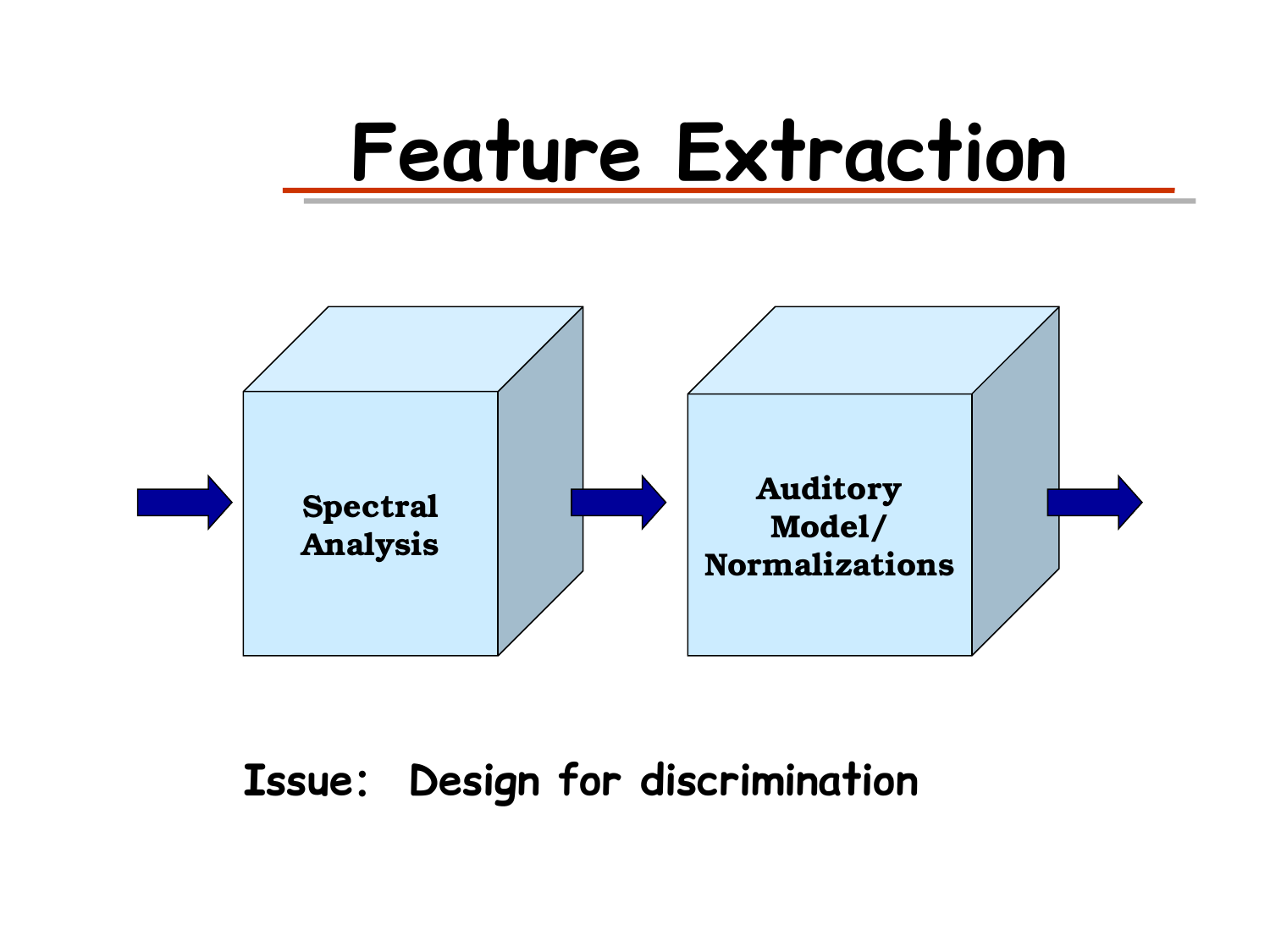

Feature Extraction

Spectral
Analysis
Auditory
Model/
Normalizations

Issue:  Design for discrimination